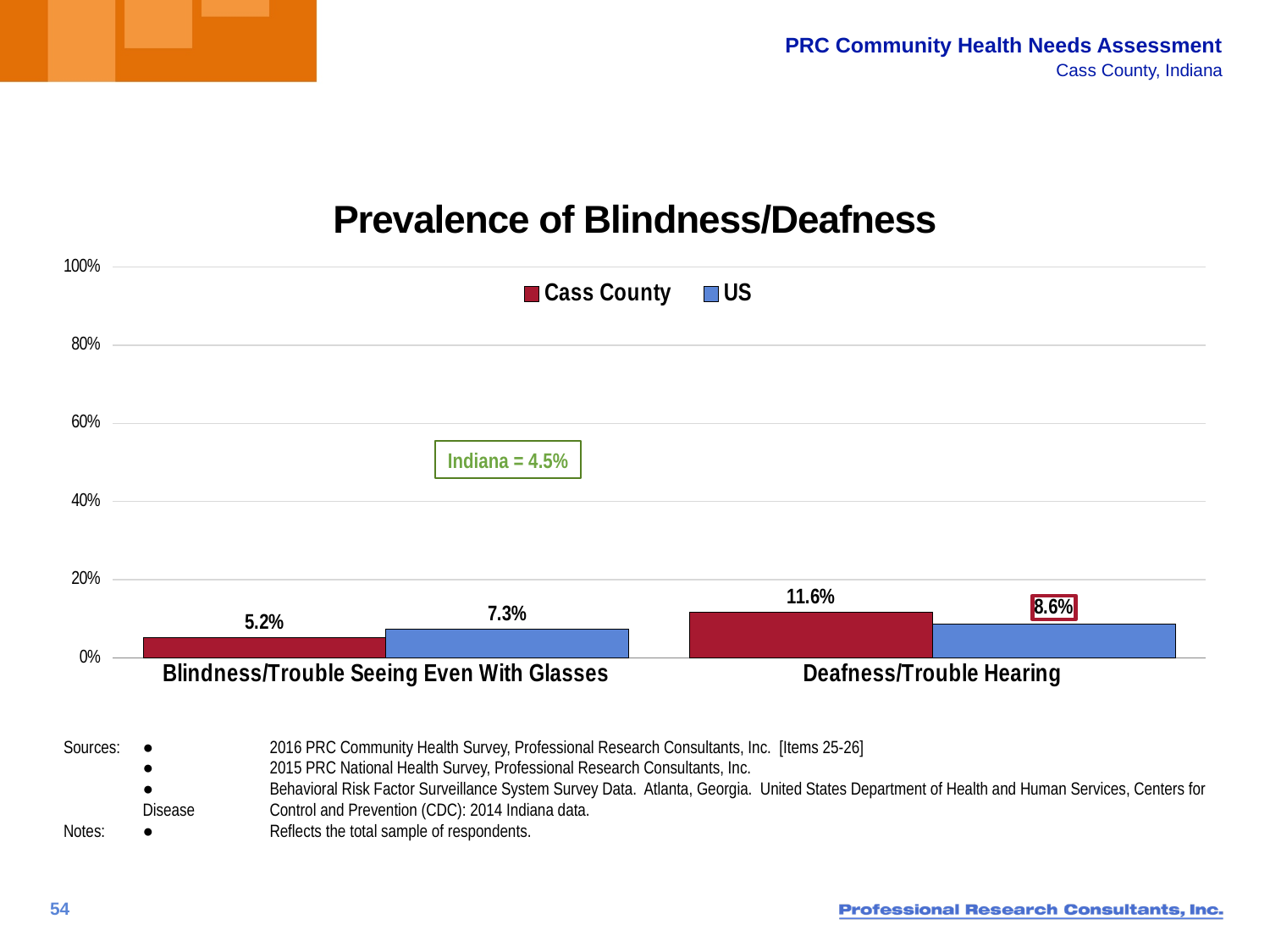

# Prevalence of Blindness/Deafness

### Chart

| Category | Cass County | US |
|---|---|---|
| Blindness/Trouble Seeing Even With Glasses | 5.2 | 7.3 |
| Deafness/Trouble Hearing | 11.6 | 8.6 |
Indiana = 4.5%
Sources:	●	2016 PRC Community Health Survey, Professional Research Consultants, Inc.  [Items 25-26]
	● 	2015 PRC National Health Survey, Professional Research Consultants, Inc.
	● 	Behavioral Risk Factor Surveillance System Survey Data.  Atlanta, Georgia.  United States Department of Health and Human Services, Centers for Disease 	Control and Prevention (CDC): 2014 Indiana data.
Notes:	● 	Reflects the total sample of respondents.